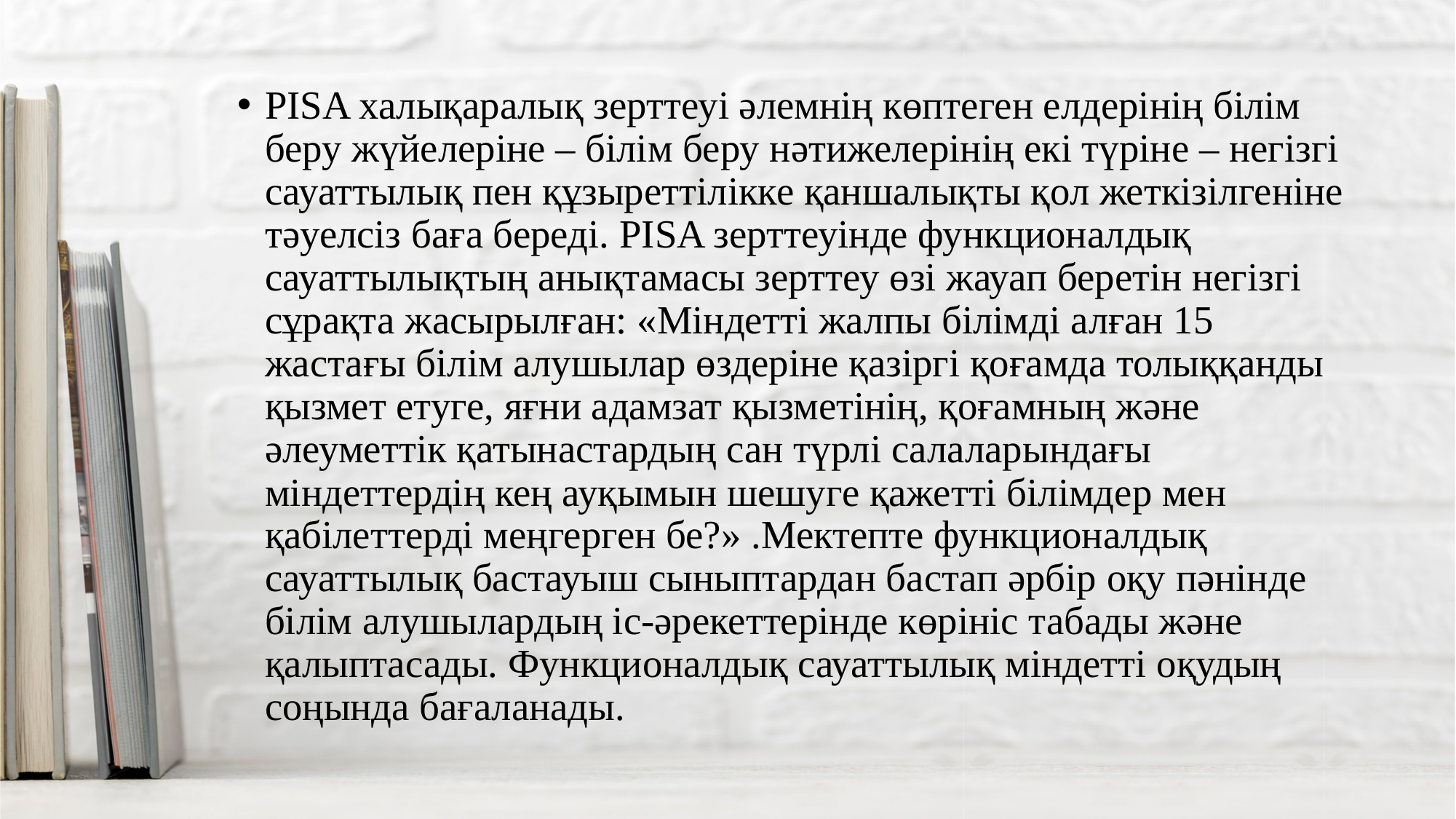

PISA халықаралық зерттеуі әлемнің көптеген елдерінің білім беру жүйелеріне – білім беру нәтижелерінің екі түріне – негізгі сауаттылық пен құзыреттілікке қаншалықты қол жеткізілгеніне тәуелсіз баға береді. PISA зерттеуінде функционалдық сауаттылықтың анықтамасы зерттеу өзі жауап беретін негізгі сұрақта жасырылған: «Міндетті жалпы білімді алған 15 жастағы білім алушылар өздеріне қазіргі қоғамда толыққанды қызмет етуге, яғни адамзат қызметінің, қоғамның және әлеуметтік қатынастардың сан түрлі салаларындағы міндеттердің кең ауқымын шешуге қажетті білімдер мен қабілеттерді меңгерген бе?» .Мектепте функционалдық сауаттылық бастауыш сыныптардан бастап әрбір оқу пәнінде білім алушылардың іс-әрекеттерінде көрініс табады және қалыптасады. Функционалдық сауаттылық міндетті оқудың соңында бағаланады.